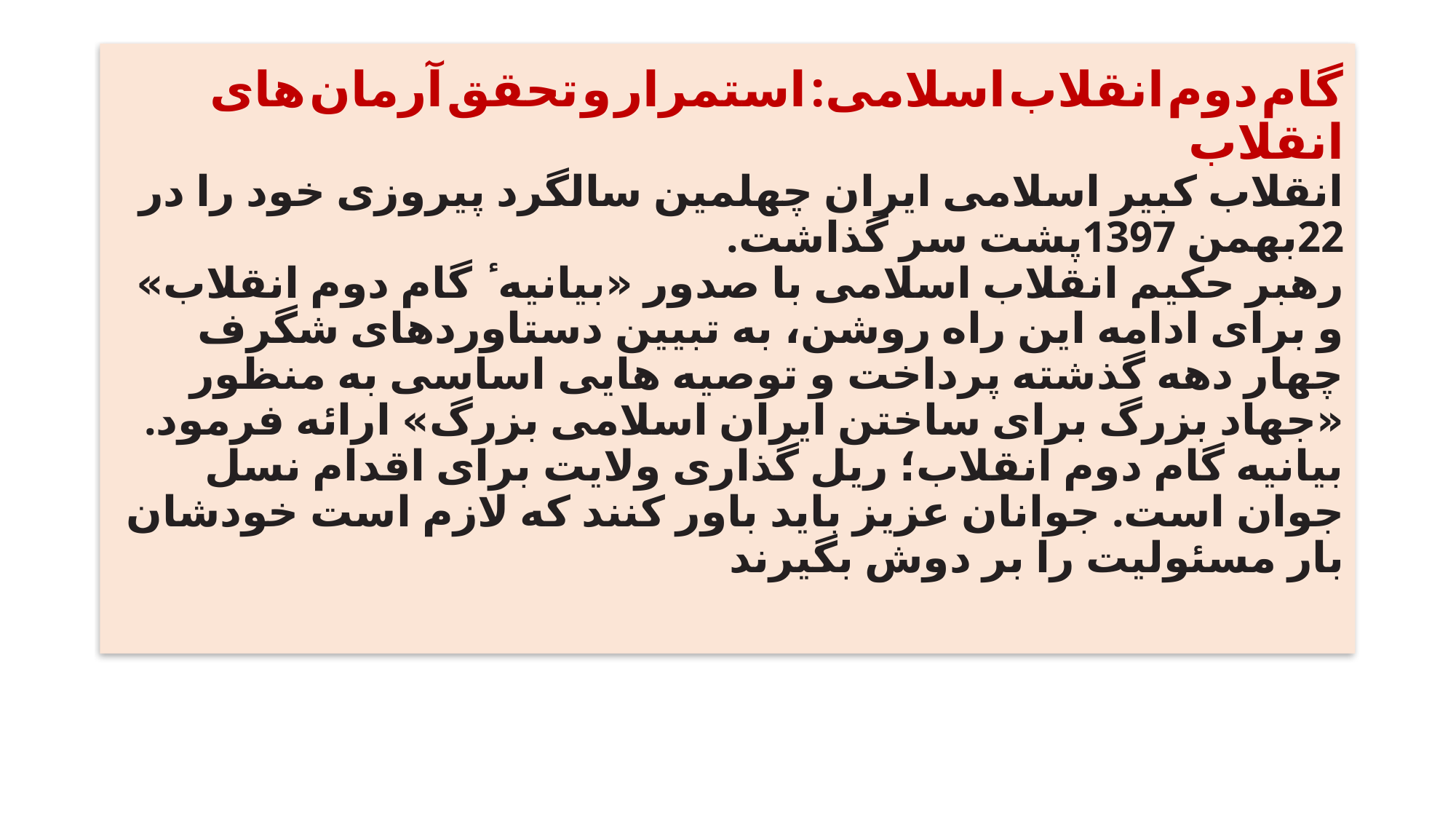

# گام دوم انقلاب اسلامی: استمرار و تحقق آرمان های انقلاب انقلاب کبیر اسلامی ایران چهلمین سالگرد پیروزی خود را در 22بهمن 1397پشت سر گذاشت. رهبر حکیم انقلاب اسلامی با صدور «بیانیه ٔ گام دوم انقلاب» و برای ادامه این راه روشن، به تبیین دستاوردهای شگرف چهار دهه گذشته پرداخت و توصیه هایی اساسی به منظور «جهاد بزرگ برای ساختن ایران اسلامی بزرگ» ارائه فرمود. بیانیه گام دوم انقلاب؛ ریل گذاری ولایت برای اقدام نسل جوان است. جوانان عزیز باید باور کنند که لازم است خودشان بار مسئولیت را بر دوش بگیرند